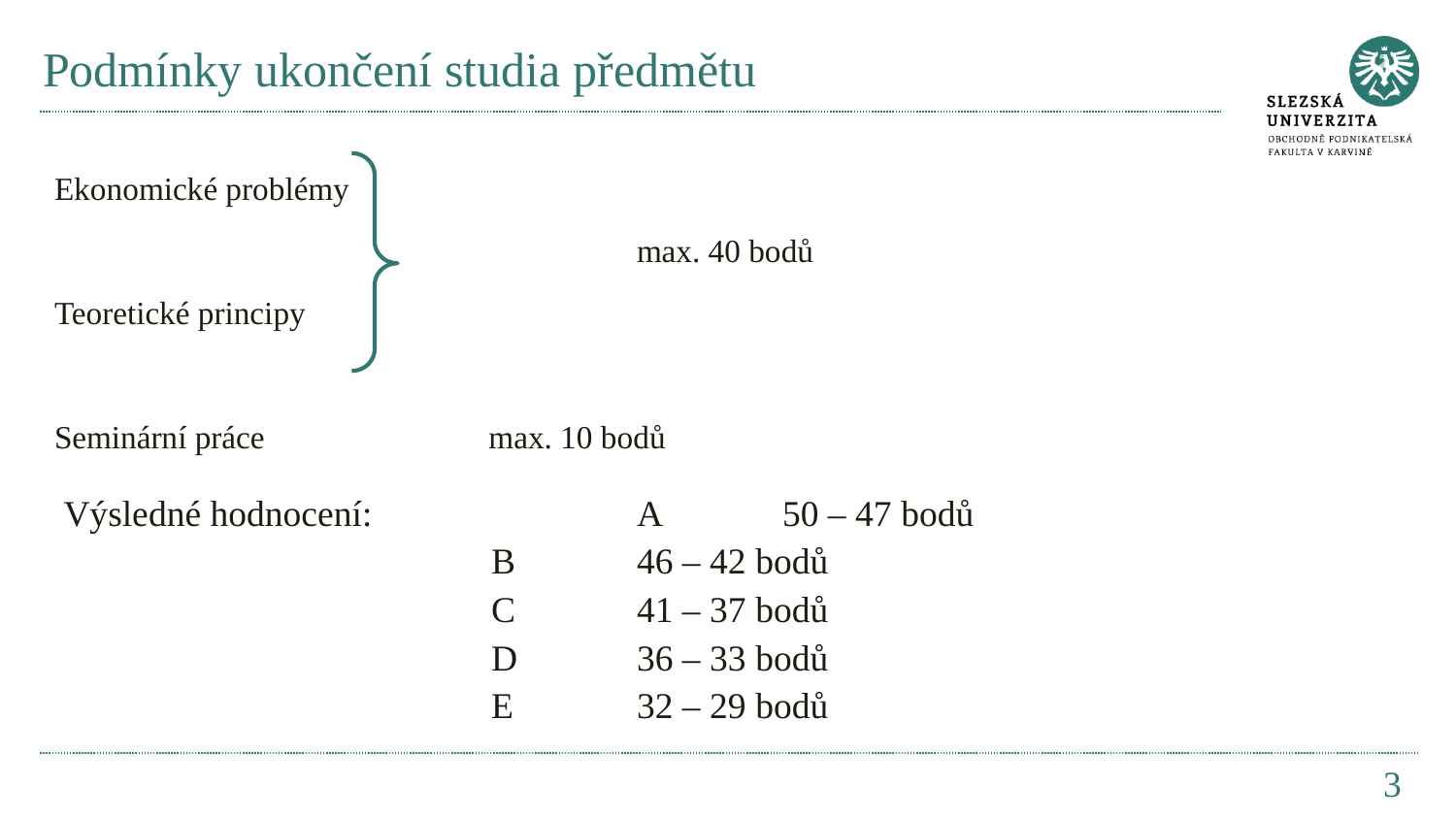

# Podmínky ukončení studia předmětu

Ekonomické problémy
				max. 40 bodů
Teoretické principy

Seminární práce                            max. 10 bodů

 Výsledné hodnocení:		A	50 – 47 bodů
			B	46 – 42 bodů
			C	41 – 37 bodů
			D	36 – 33 bodů
			E	32 – 29 bodů

3